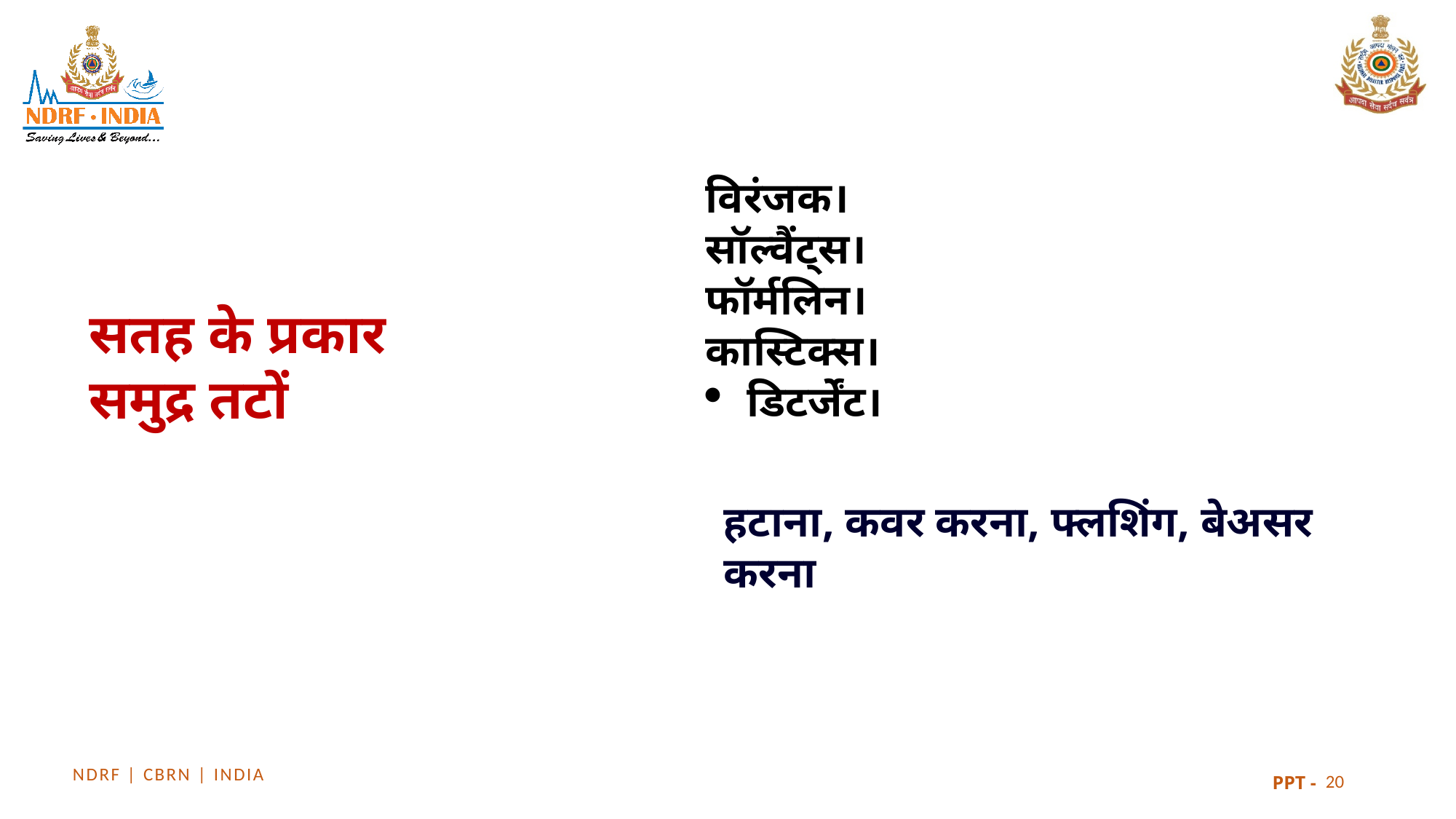

विरंजक।
सॉल्वैंट्स।
फॉर्मलिन।
कास्टिक्स।
डिटर्जेंट।

सतह के प्रकार
समुद्र तटों

हटाना, कवर करना, फ्लशिंग, बेअसर करना

20